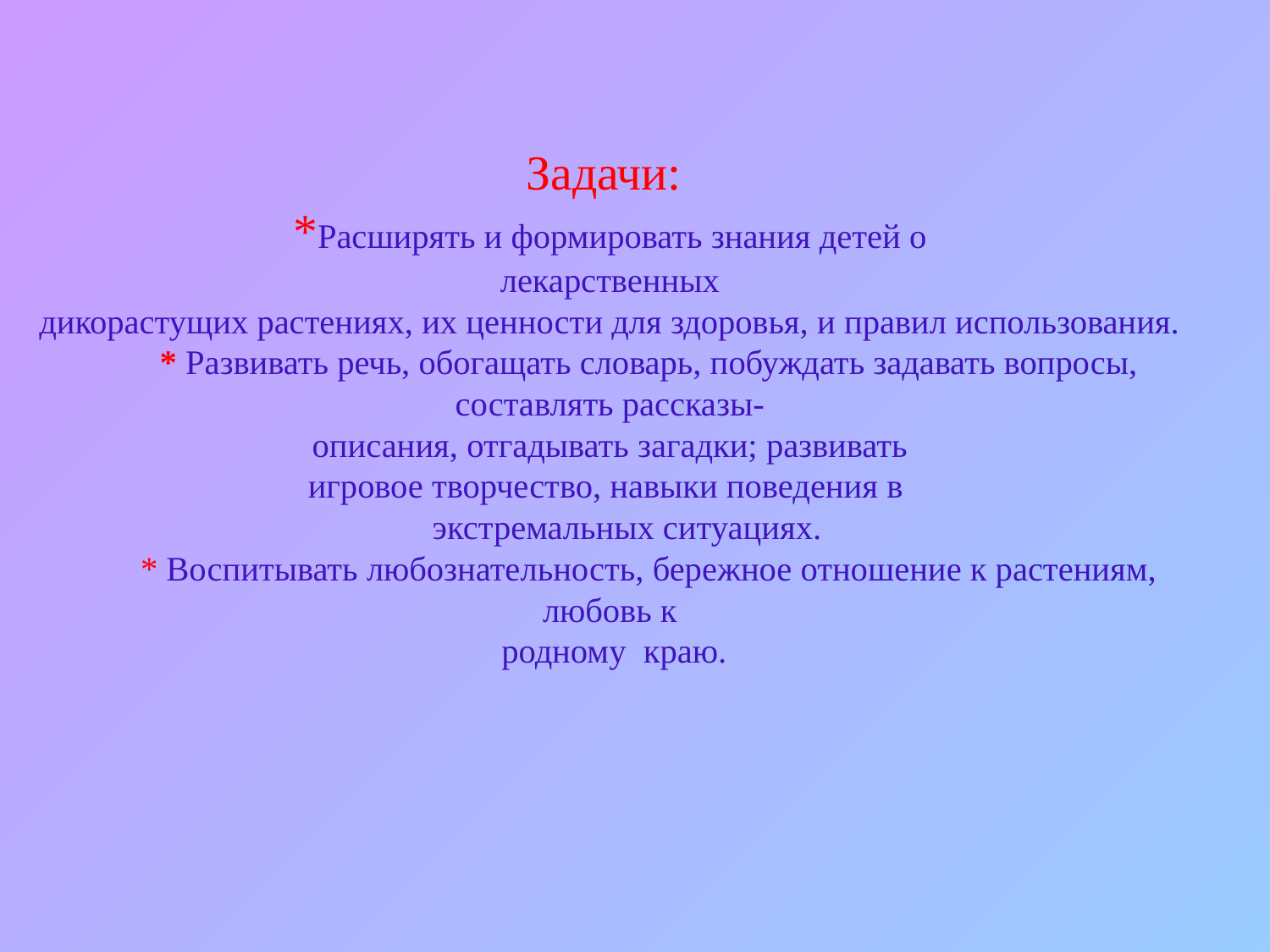

# Задачи: *Расширять и формировать знания детей о лекарственных дикорастущих растениях, их ценности для здоровья, и правил использования. * Развивать речь, обогащать словарь, побуждать задавать вопросы, составлять рассказы- описания, отгадывать загадки; развивать игровое творчество, навыки поведения в экстремальных ситуациях. * Воспитывать любознательность, бережное отношение к растениям, любовь к родному  краю.